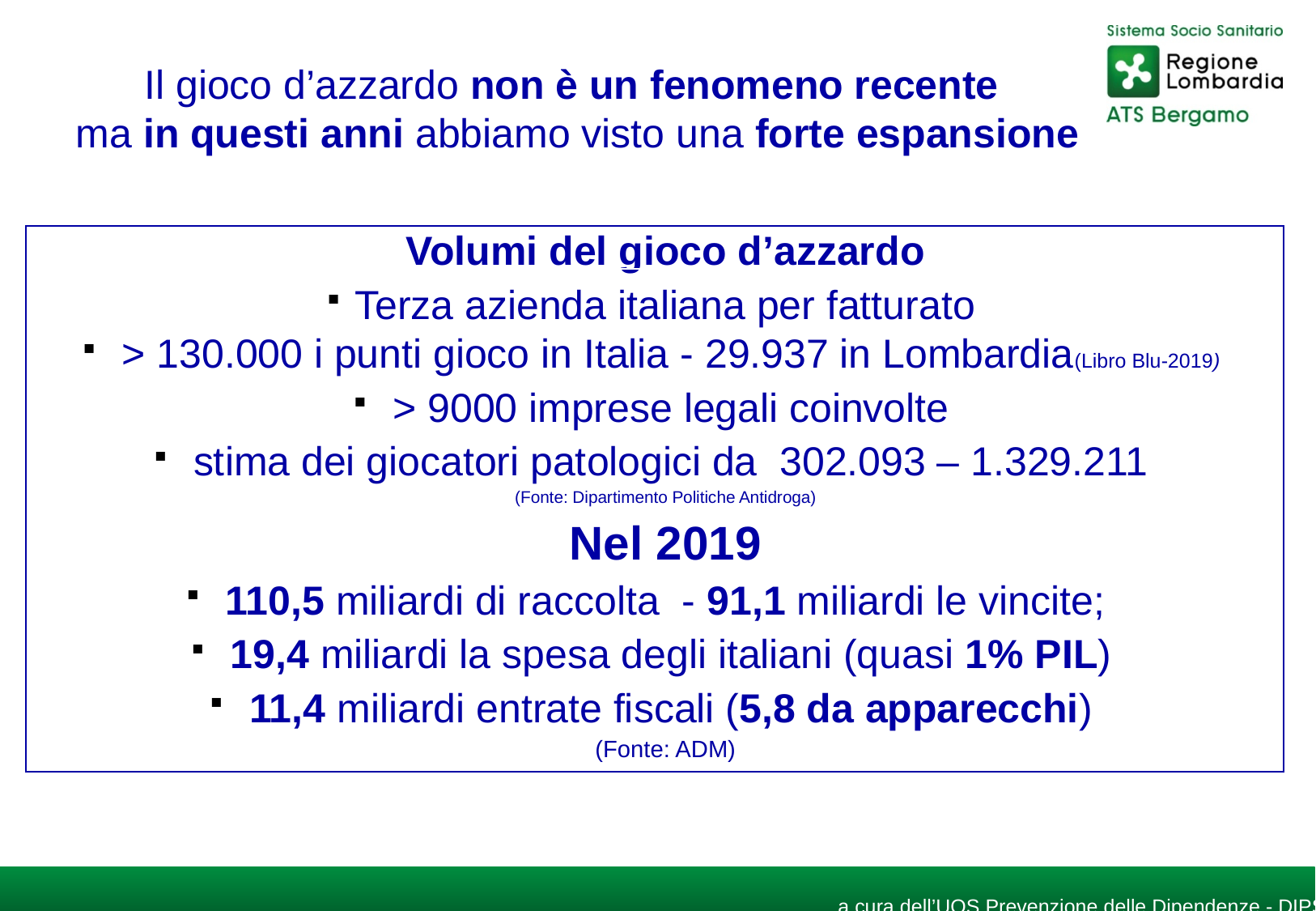

Il gioco d’azzardo non è un fenomeno recente
ma in questi anni abbiamo visto una forte espansione
Volumi del gioco d’azzardo
Terza azienda italiana per fatturato
 > 130.000 i punti gioco in Italia - 29.937 in Lombardia(Libro Blu-2019)
 > 9000 imprese legali coinvolte
 stima dei giocatori patologici da  302.093 – 1.329.211
(Fonte: Dipartimento Politiche Antidroga)
Nel 2019
 110,5 miliardi di raccolta  - 91,1 miliardi le vincite;
 19,4 miliardi la spesa degli italiani (quasi 1% PIL)
 11,4 miliardi entrate fiscali (5,8 da apparecchi)
(Fonte: ADM)